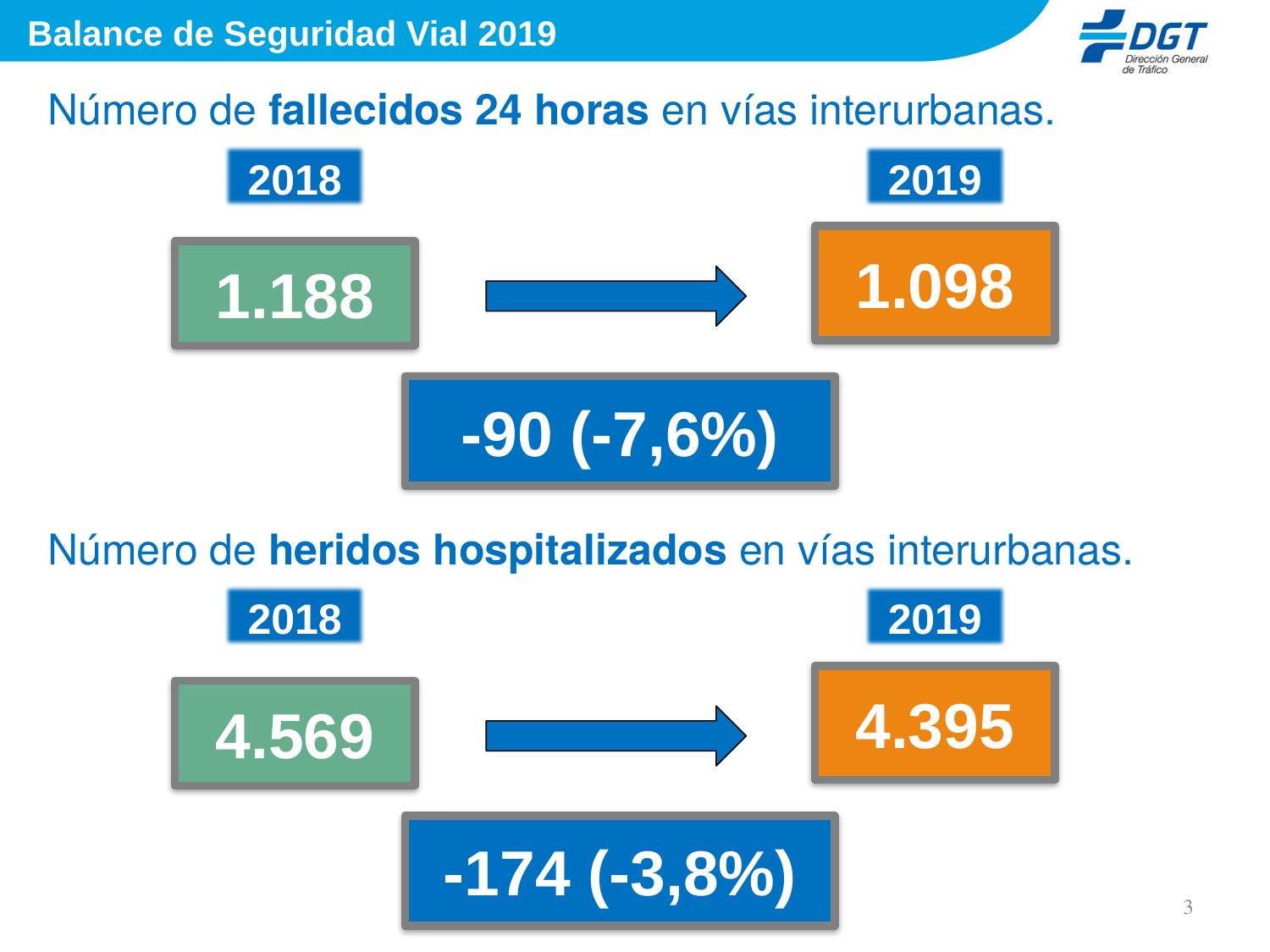

Balance de Seguridad Vial 2019

Número de fallecidos 24 horas en vías interurbanas.
2018
2019
1.098
1.188

-90 (-7,6%)
Número de heridos hospitalizados en vías interurbanas.
2018
2019
4.395
4.569

-174 (-3,8%)
3